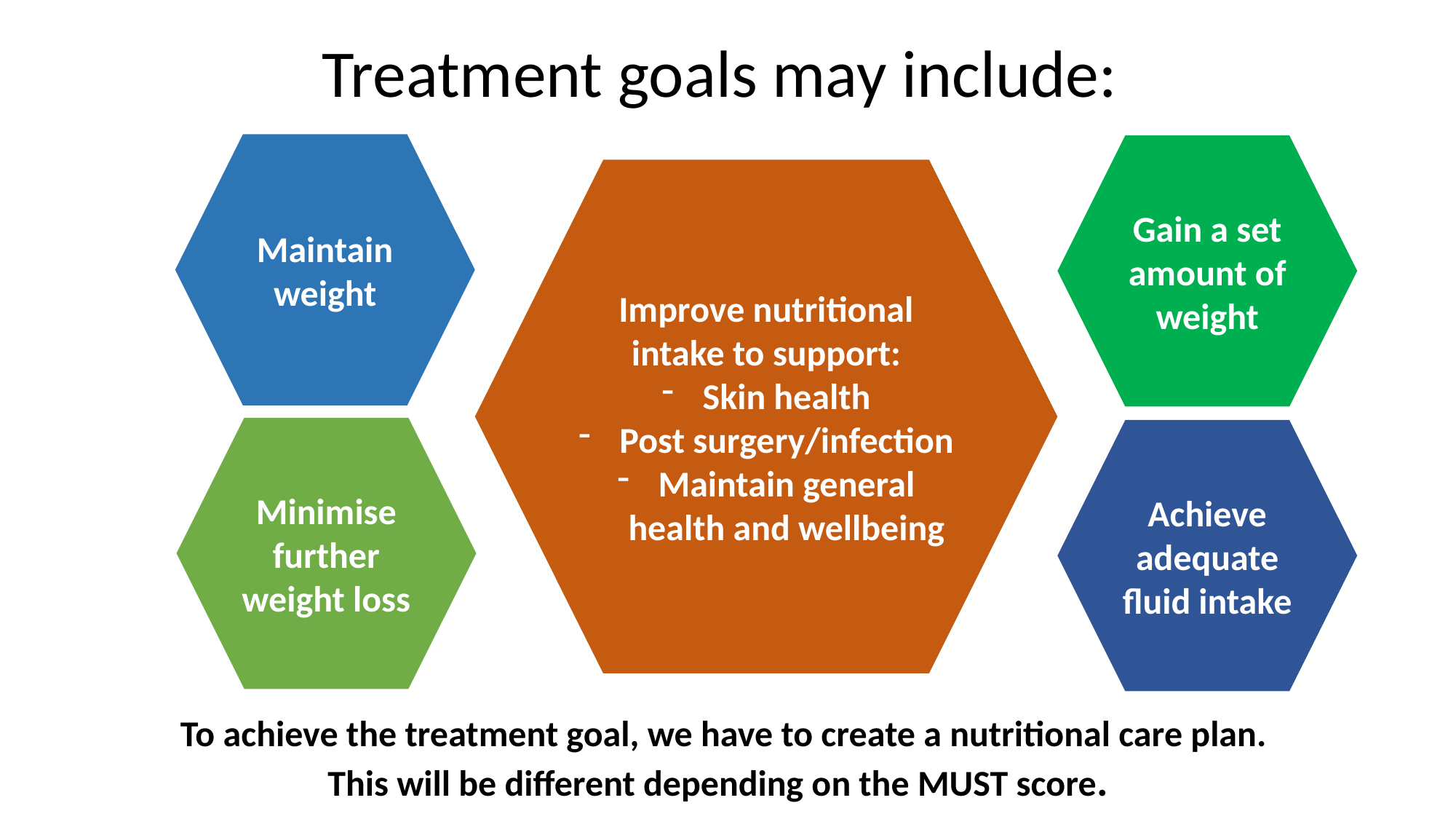

# Treatment goals may include:
Maintain weight
Gain a set amount of weight

Improve nutritional intake to support:
Skin health
Post surgery/infection
Maintain general health and wellbeing

Minimise further weight loss
Achieve adequate fluid intake
To achieve the treatment goal, we have to create a nutritional care plan.
This will be different depending on the MUST score.